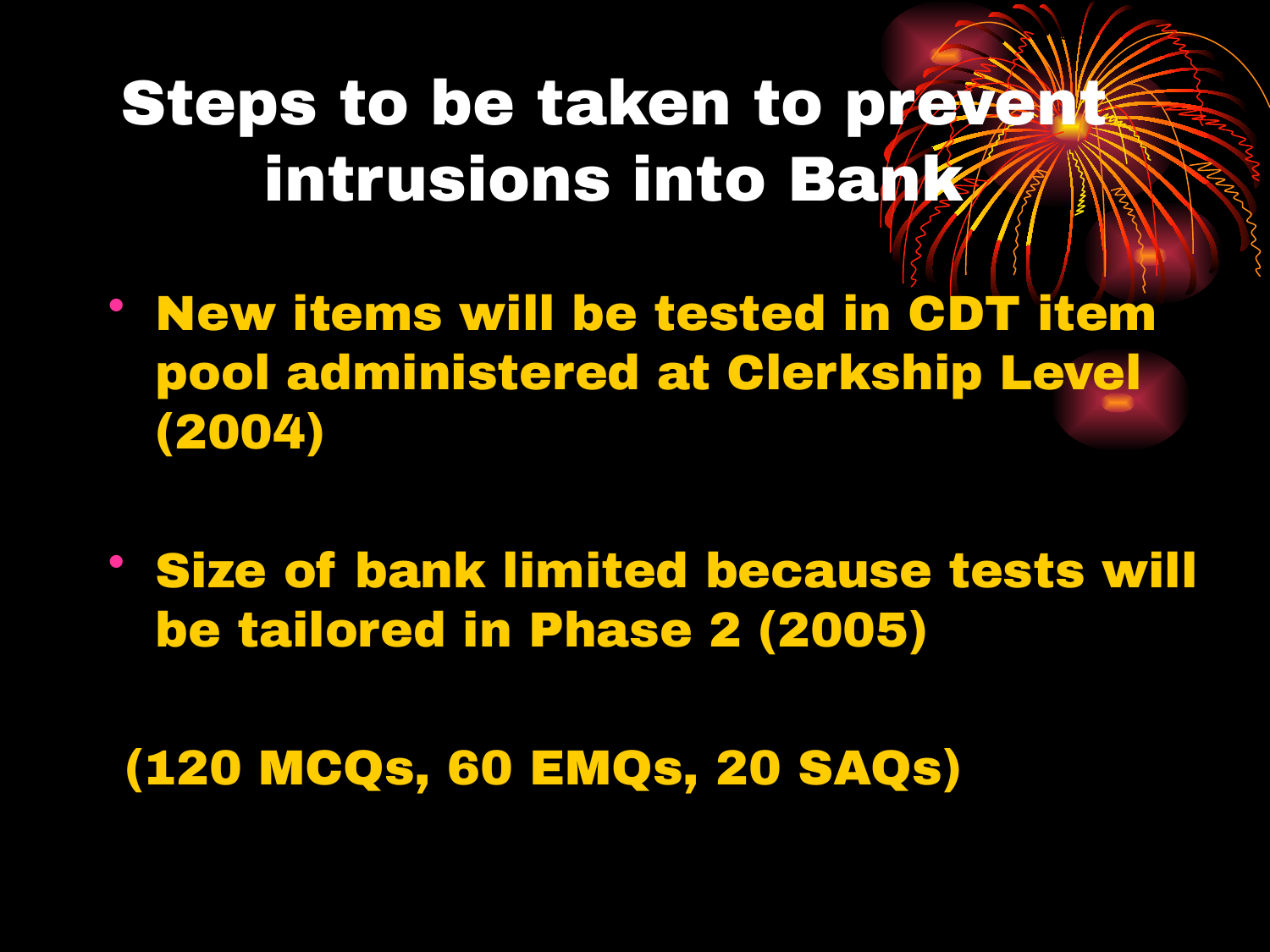

# Steps to be taken to prevent intrusions into Bank
New items will be tested in CDT item pool administered at Clerkship Level (2004)

Size of bank limited because tests will be tailored in Phase 2 (2005)

 (120 MCQs, 60 EMQs, 20 SAQs)